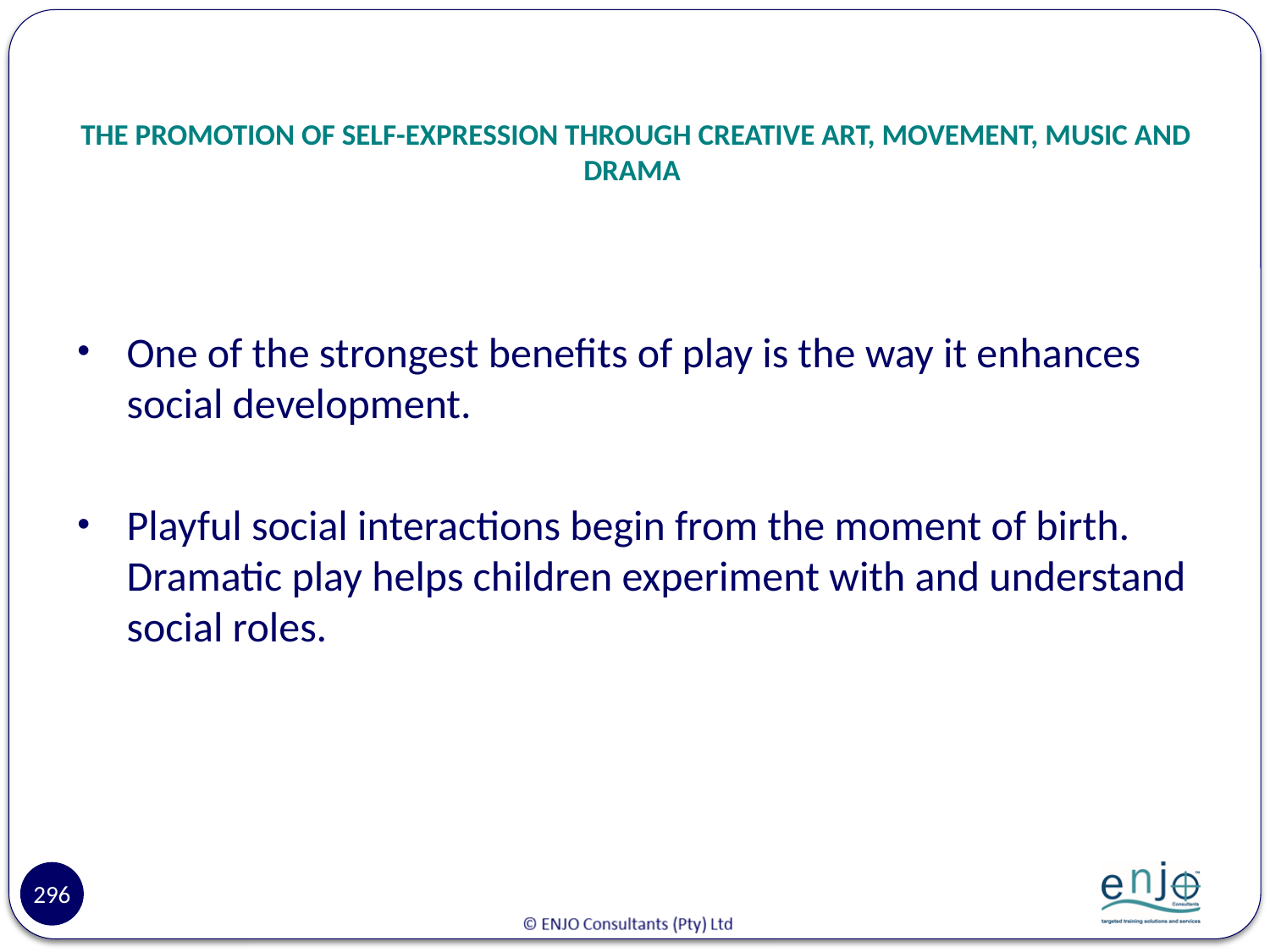

# THE PROMOTION OF SELF-EXPRESSION THROUGH CREATIVE ART, MOVEMENT, MUSIC AND DRAMA
One of the strongest benefits of play is the way it enhances social development.

Playful social interactions begin from the moment of birth. Dramatic play helps children experiment with and understand social roles.

296